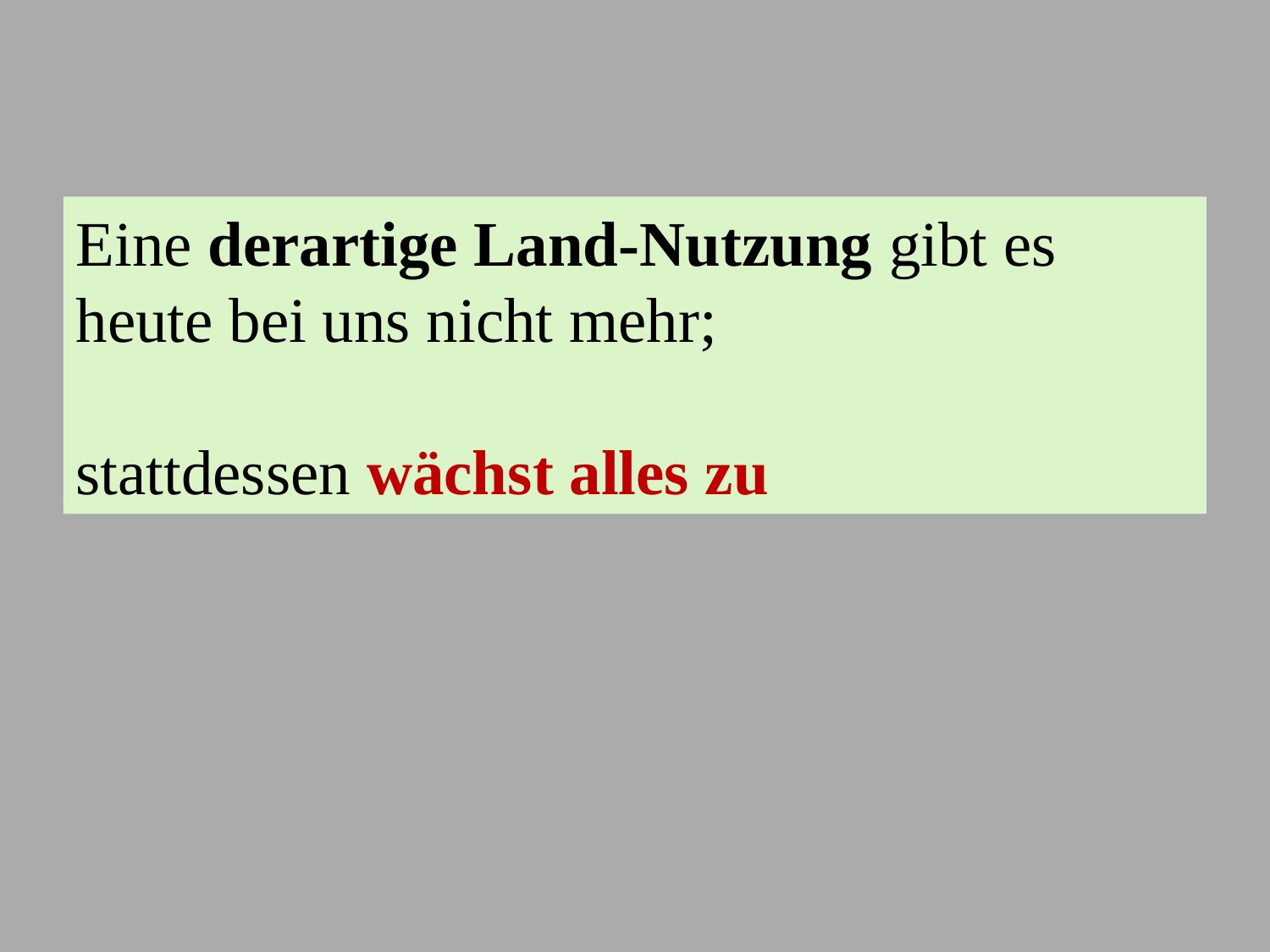

Eine derartige Land-Nutzung gibt es heute bei uns nicht mehr;

stattdessen wächst alles zu